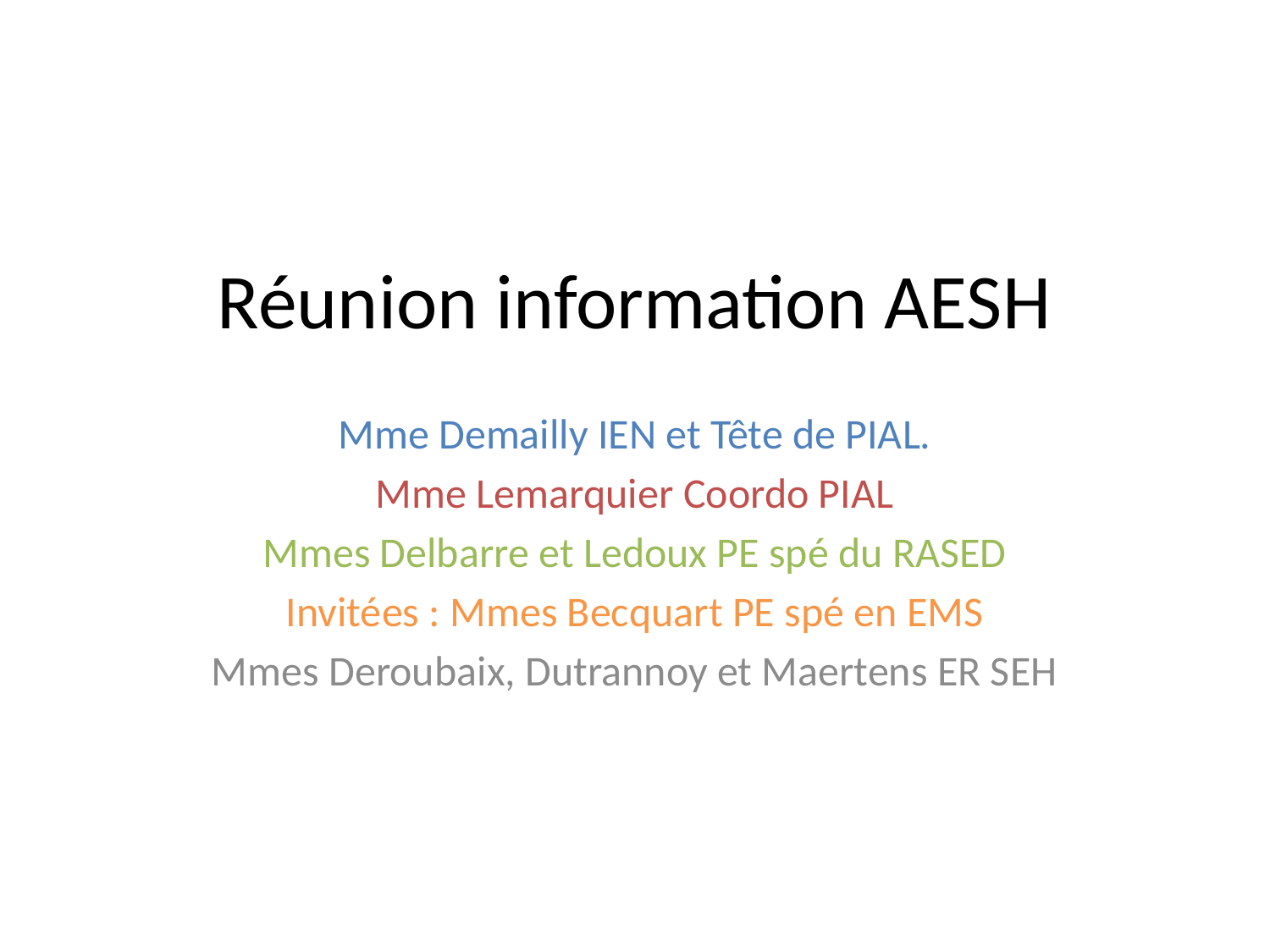

# Réunion information AESH
Mme Demailly IEN et Tête de PIAL.
Mme Lemarquier Coordo PIAL
Mmes Delbarre et Ledoux PE spé du RASED
Invitées : Mmes Becquart PE spé en EMS
Mmes Deroubaix, Dutrannoy et Maertens ER SEH